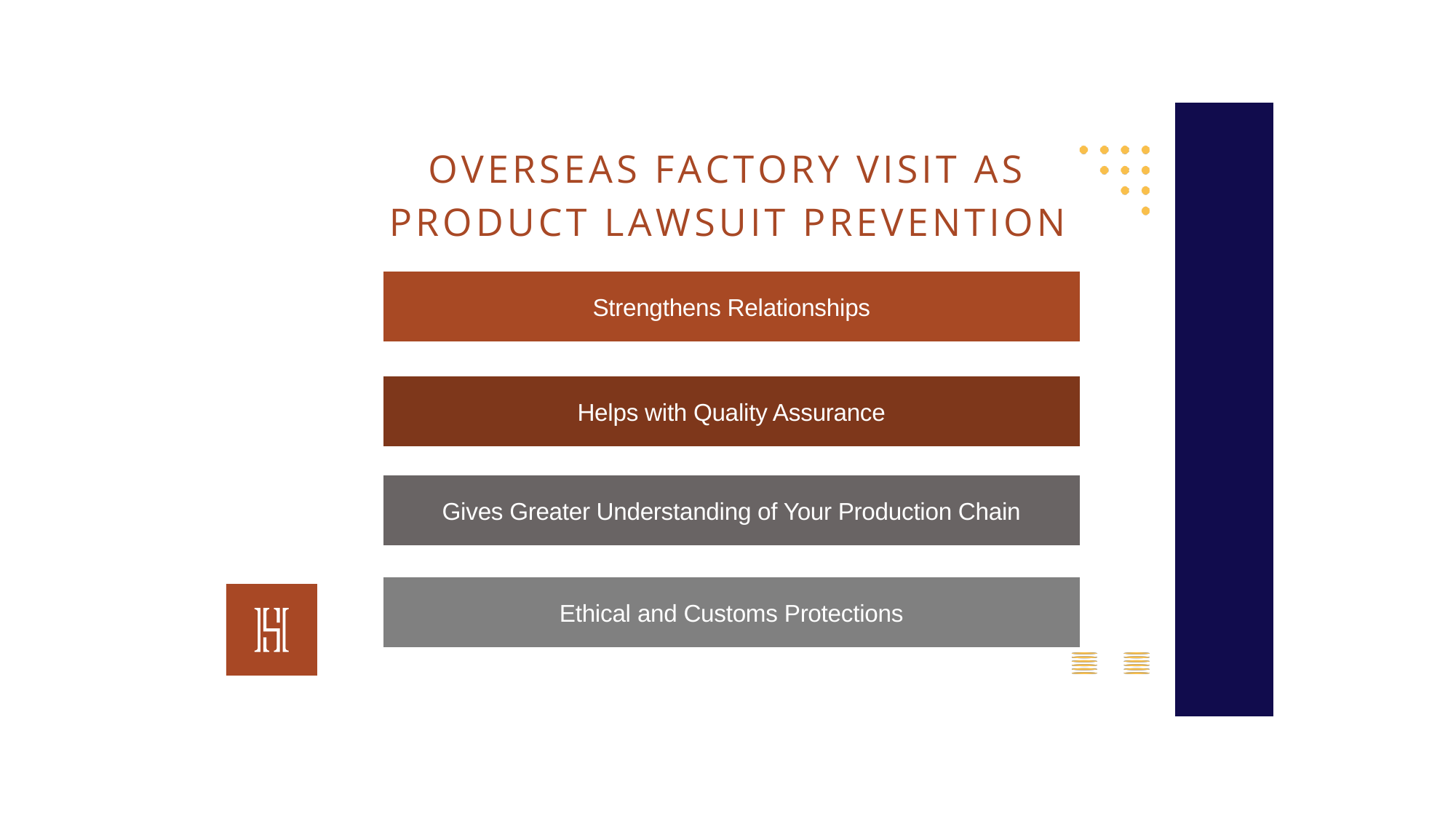

OVERSEAS FACTORY VISIT AS PRODUCT LAWSUIT PREVENTION

Strengthens Relationships

Helps with Quality Assurance

Gives Greater Understanding of Your Production Chain

Ethical and Customs Protections